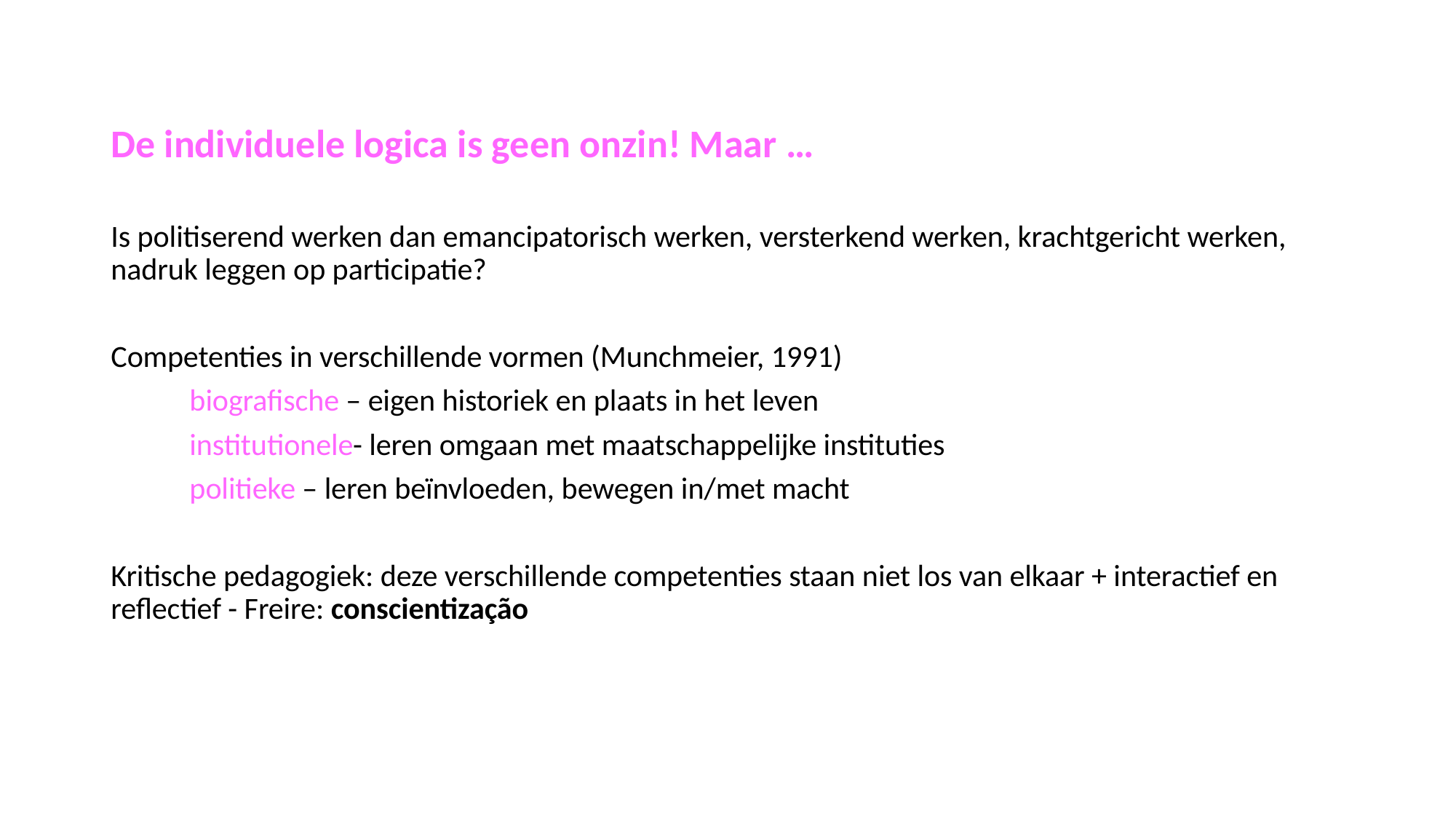

De individuele logica is geen onzin! Maar …

Is politiserend werken dan emancipatorisch werken, versterkend werken, krachtgericht werken, nadruk leggen op participatie?

Competenties in verschillende vormen (Munchmeier, 1991)
	biografische – eigen historiek en plaats in het leven
	institutionele- leren omgaan met maatschappelijke instituties
	politieke – leren beïnvloeden, bewegen in/met macht

Kritische pedagogiek: deze verschillende competenties staan niet los van elkaar + interactief en reflectief - Freire: conscientização